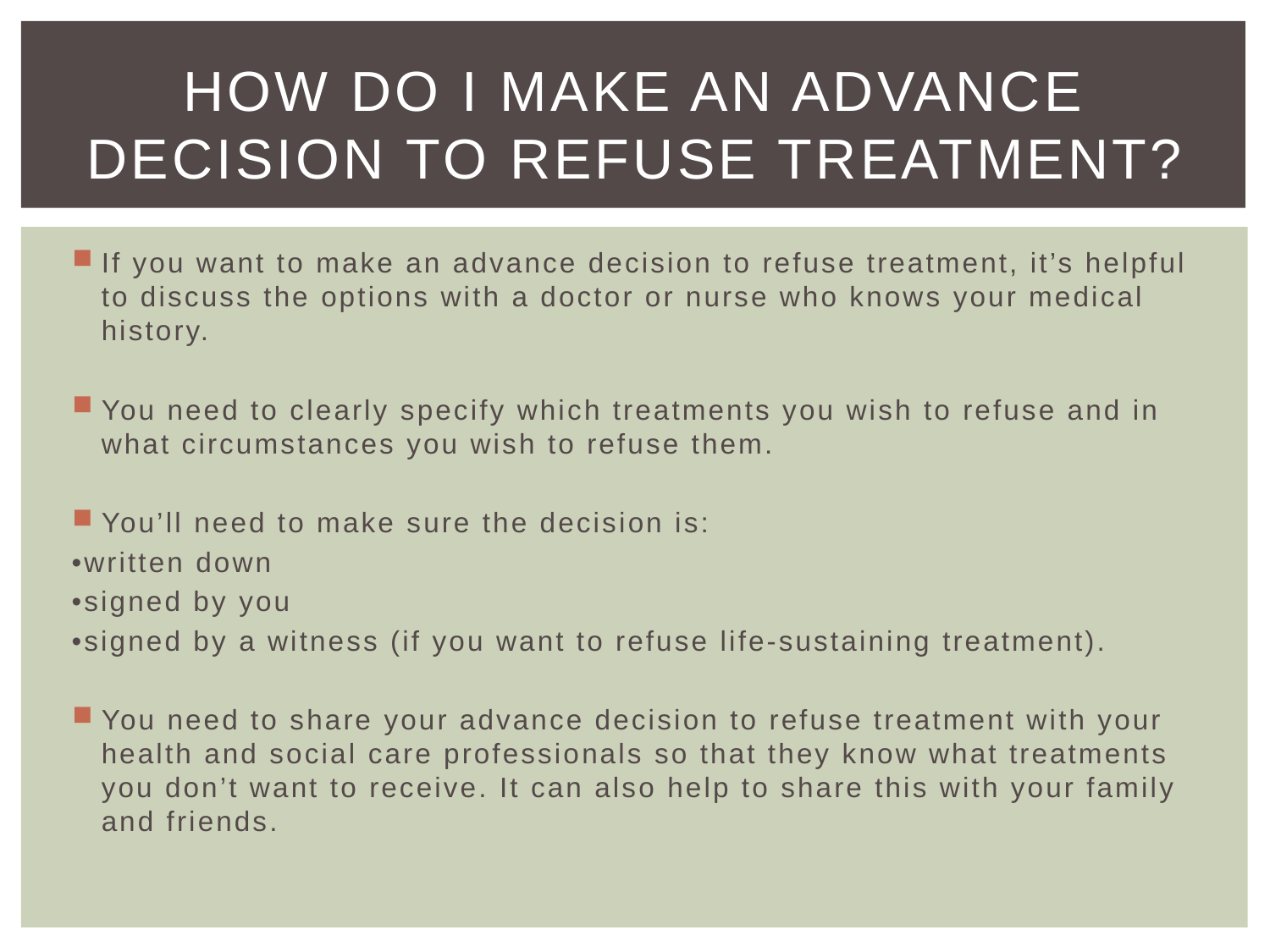

# How do I make an advance decision to refuse treatment?
If you want to make an advance decision to refuse treatment, it’s helpful to discuss the options with a doctor or nurse who knows your medical history.

You need to clearly specify which treatments you wish to refuse and in what circumstances you wish to refuse them.

You’ll need to make sure the decision is:
•written down
•signed by you
•signed by a witness (if you want to refuse life-sustaining treatment).

You need to share your advance decision to refuse treatment with your health and social care professionals so that they know what treatments you don’t want to receive. It can also help to share this with your family and friends.